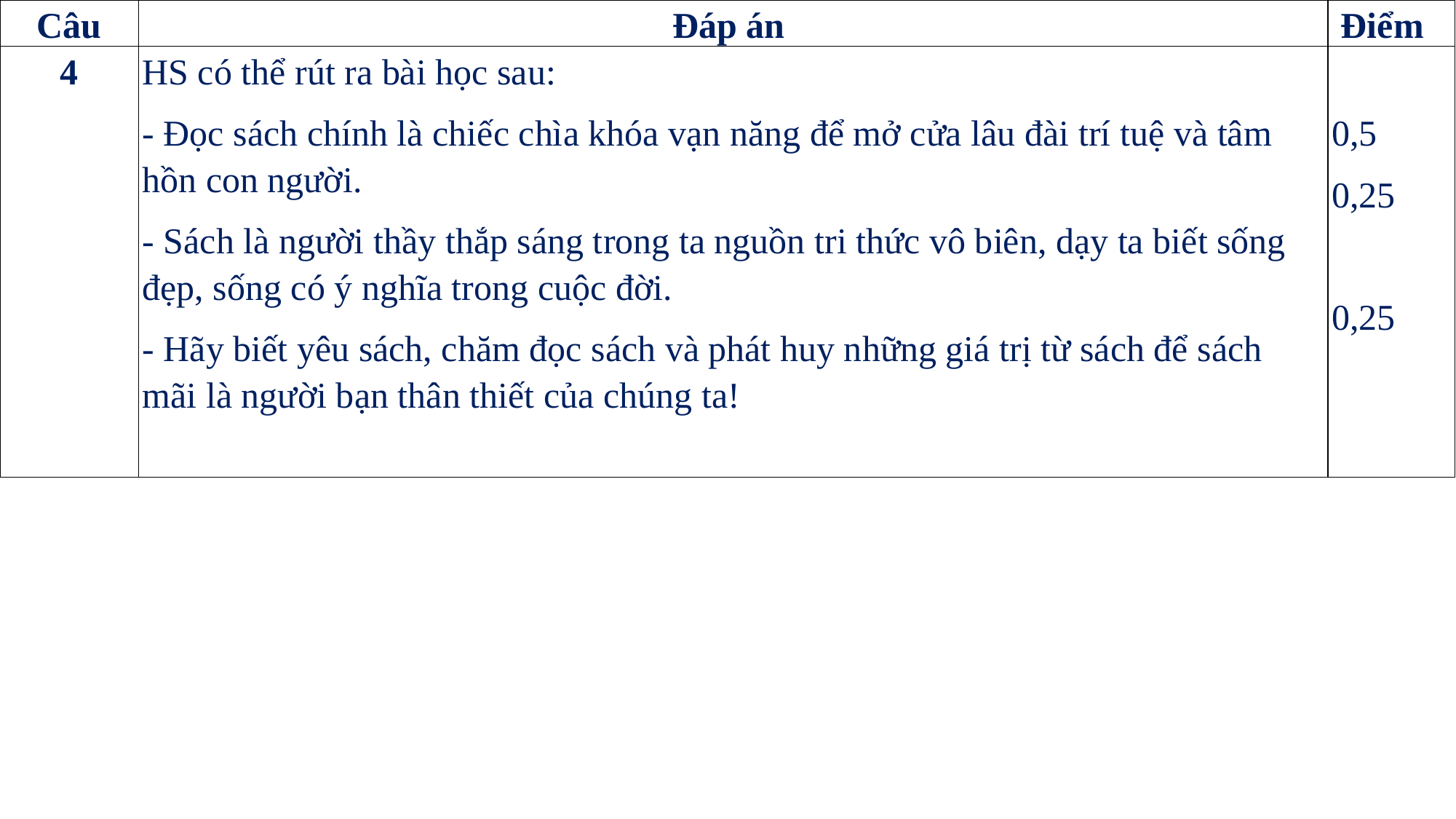

| Câu | Đáp án | Điểm |
| --- | --- | --- |
| 4 | HS có thể rút ra bài học sau: - Đọc sách chính là chiếc chìa khóa vạn năng để mở cửa lâu đài trí tuệ và tâm hồn con người. - Sách là người thầy thắp sáng trong ta nguồn tri thức vô biên, dạy ta biết sống đẹp, sống có ý nghĩa trong cuộc đời. - Hãy biết yêu sách, chăm đọc sách và phát huy những giá trị từ sách để sách mãi là người bạn thân thiết của chúng ta! | 0,5 0,25   0,25 |